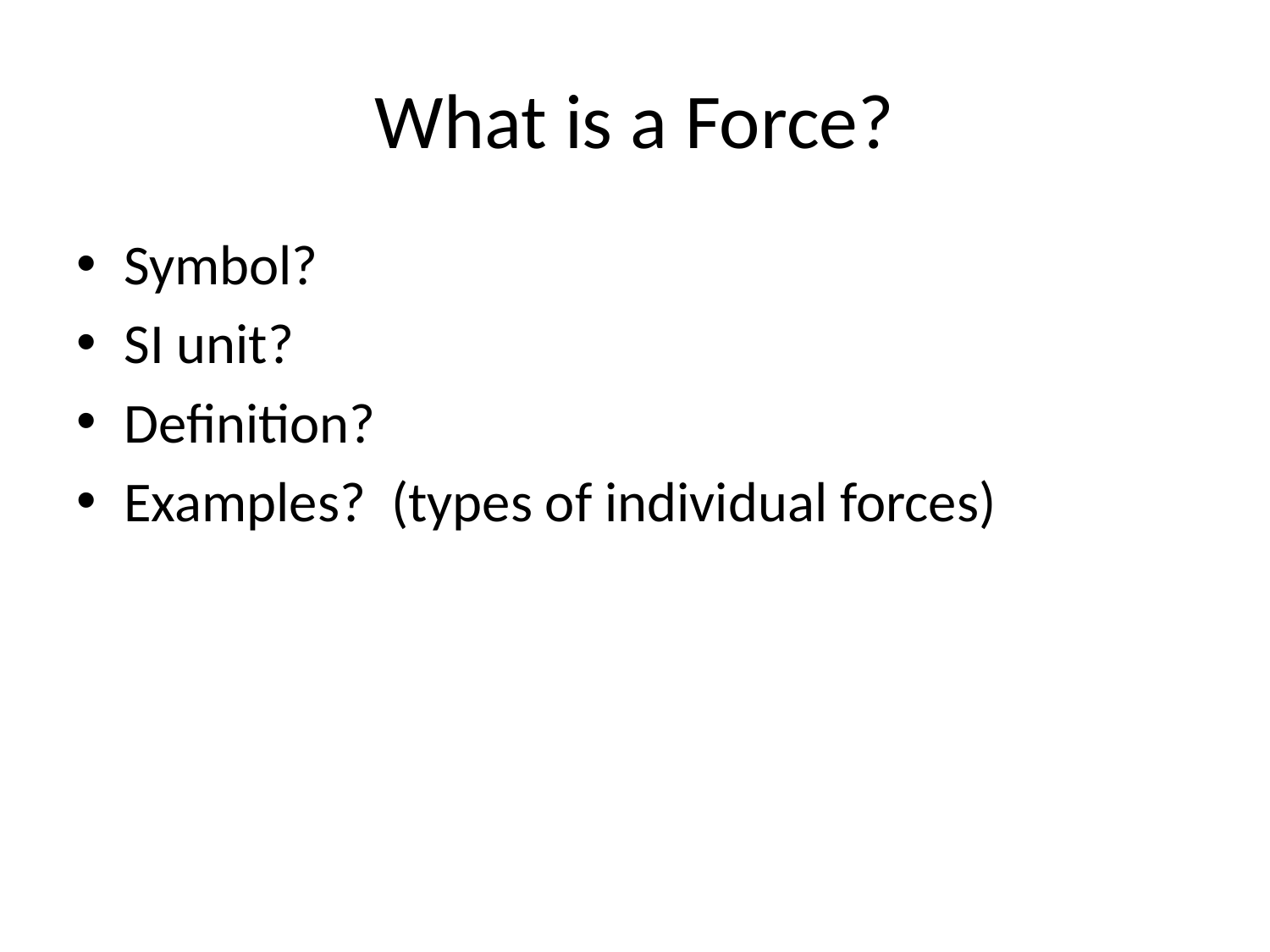

# What is a Force?
Symbol?
SI unit?
Definition?
Examples?  (types of individual forces)